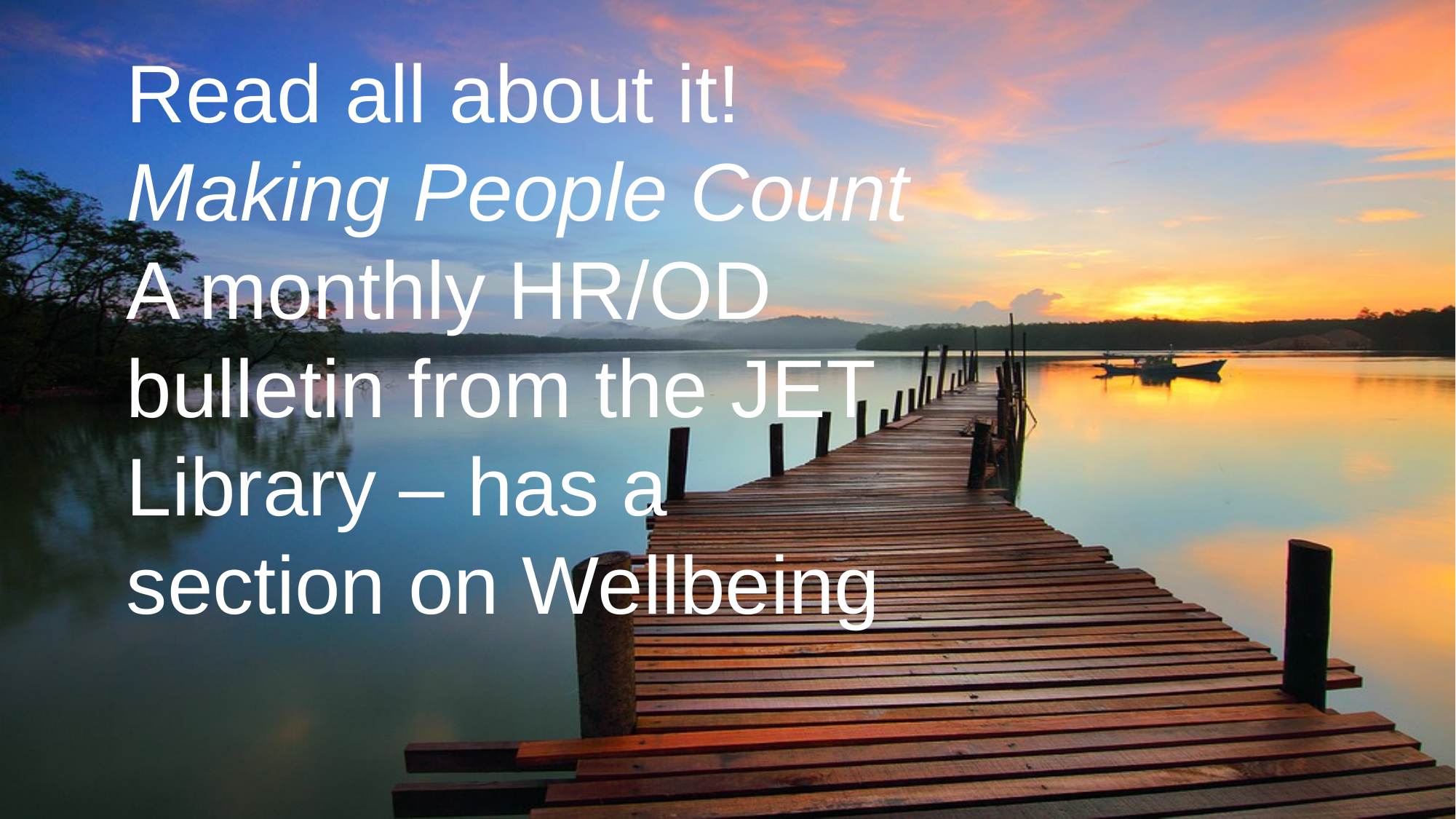

Read all about it!
Making People Count
A monthly HR/OD bulletin from the JET Library – has a section on Wellbeing